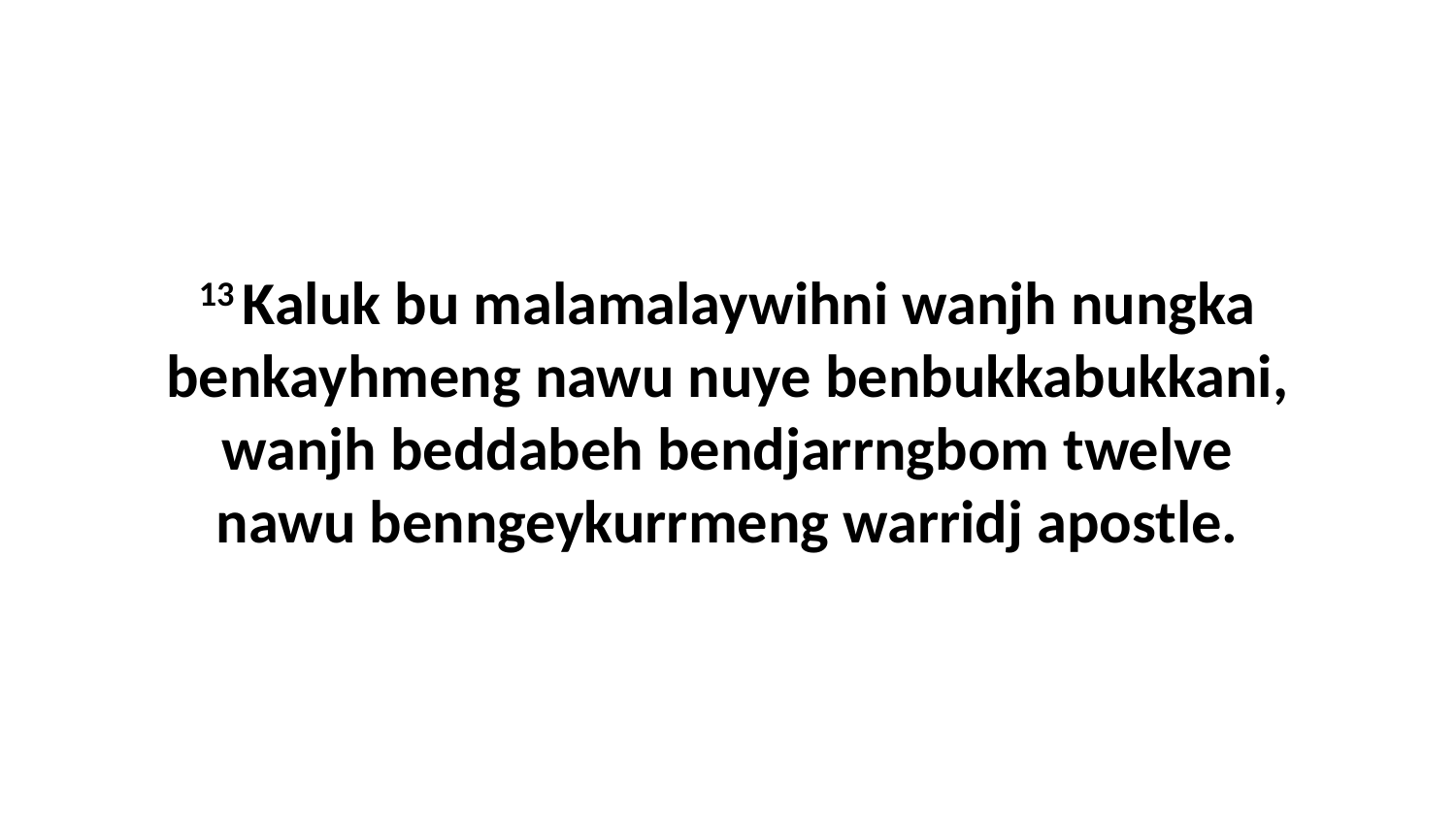

13 Kaluk bu malamalaywihni wanjh nungka benkayhmeng nawu nuye benbukkabukkani, wanjh beddabeh bendjarrngbom twelve nawu benngeykurrmeng warridj apostle.